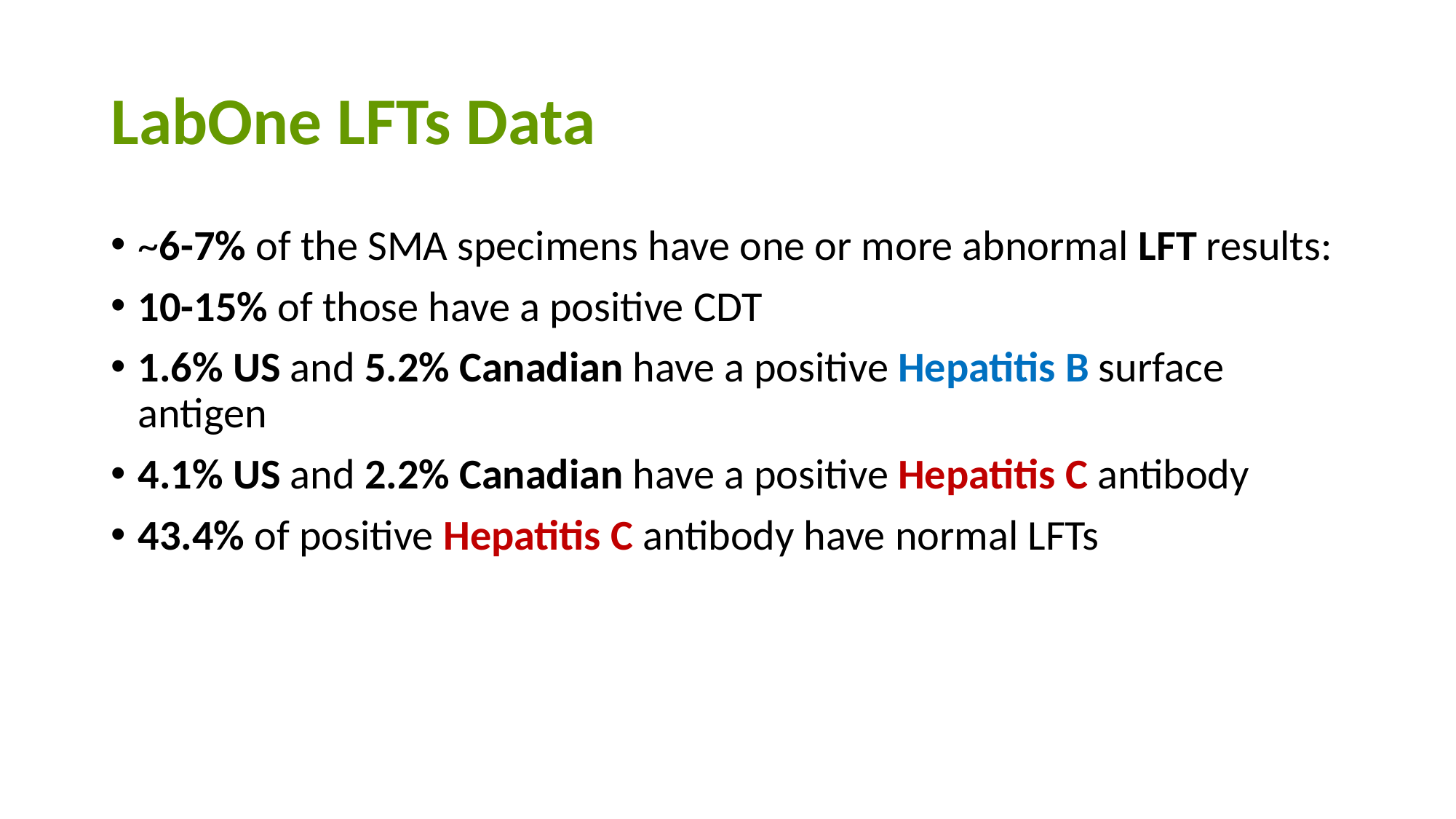

# LabOne LFTs Data
~6-7% of the SMA specimens have one or more abnormal LFT results:
10-15% of those have a positive CDT
1.6% US and 5.2% Canadian have a positive Hepatitis B surface antigen
4.1% US and 2.2% Canadian have a positive Hepatitis C antibody
43.4% of positive Hepatitis C antibody have normal LFTs